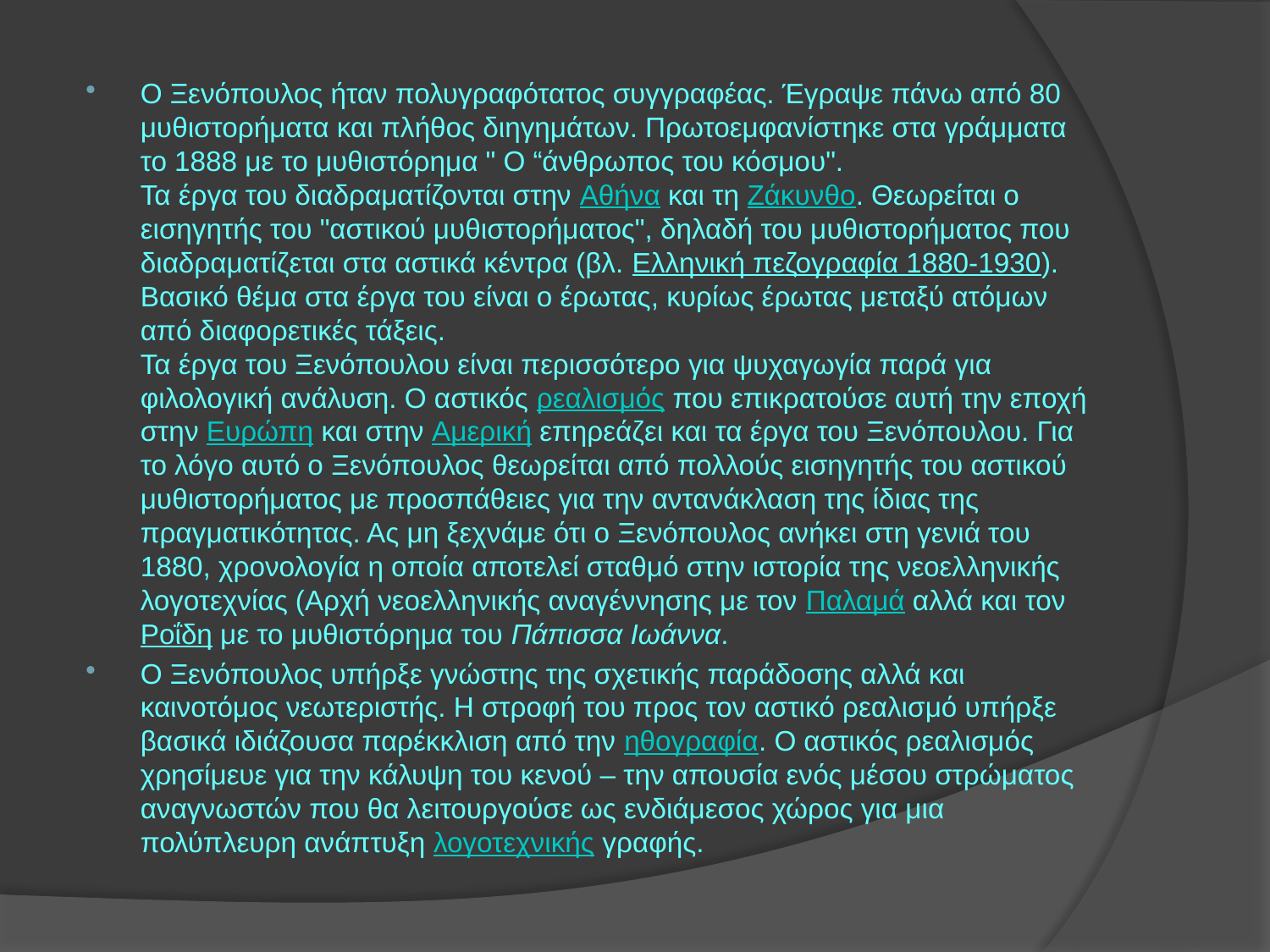

Ο Ξενόπουλος ήταν πολυγραφότατος συγγραφέας. Έγραψε πάνω από 80 μυθιστορήματα και πλήθος διηγημάτων. Πρωτοεμφανίστηκε στα γράμματα το 1888 με το μυθιστόρημα " Ο “άνθρωπος του κόσμου".
Τα έργα του διαδραματίζονται στην Αθήνα και τη Ζάκυνθο. Θεωρείται ο εισηγητής του "αστικού μυθιστορήματος", δηλαδή του μυθιστορήματος που διαδραματίζεται στα αστικά κέντρα (βλ. Ελληνική πεζογραφία 1880-1930). Βασικό θέμα στα έργα του είναι ο έρωτας, κυρίως έρωτας μεταξύ ατόμων από διαφορετικές τάξεις.
Τα έργα του Ξενόπουλου είναι περισσότερο για ψυχαγωγία παρά για φιλολογική ανάλυση. Ο αστικός ρεαλισμός που επικρατούσε αυτή την εποχή στην Ευρώπη και στην Αμερική επηρεάζει και τα έργα του Ξενόπουλου. Για το λόγο αυτό ο Ξενόπουλος θεωρείται από πολλούς εισηγητής του αστικού μυθιστορήματος με προσπάθειες για την αντανάκλαση της ίδιας της πραγματικότητας. Ας μη ξεχνάμε ότι ο Ξενόπουλος ανήκει στη γενιά του 1880, χρονολογία η οποία αποτελεί σταθμό στην ιστορία της νεοελληνικής λογοτεχνίας (Αρχή νεοελληνικής αναγέννησης με τον Παλαμά αλλά και τον Ροΐδη με το μυθιστόρημα του Πάπισσα Ιωάννα.
Ο Ξενόπουλος υπήρξε γνώστης της σχετικής παράδοσης αλλά και καινοτόμος νεωτεριστής. Η στροφή του προς τον αστικό ρεαλισμό υπήρξε βασικά ιδιάζουσα παρέκκλιση από την ηθογραφία. Ο αστικός ρεαλισμός χρησίμευε για την κάλυψη του κενού – την απουσία ενός μέσου στρώματος αναγνωστών που θα λειτουργούσε ως ενδιάμεσος χώρος για μια πολύπλευρη ανάπτυξη λογοτεχνικής γραφής.